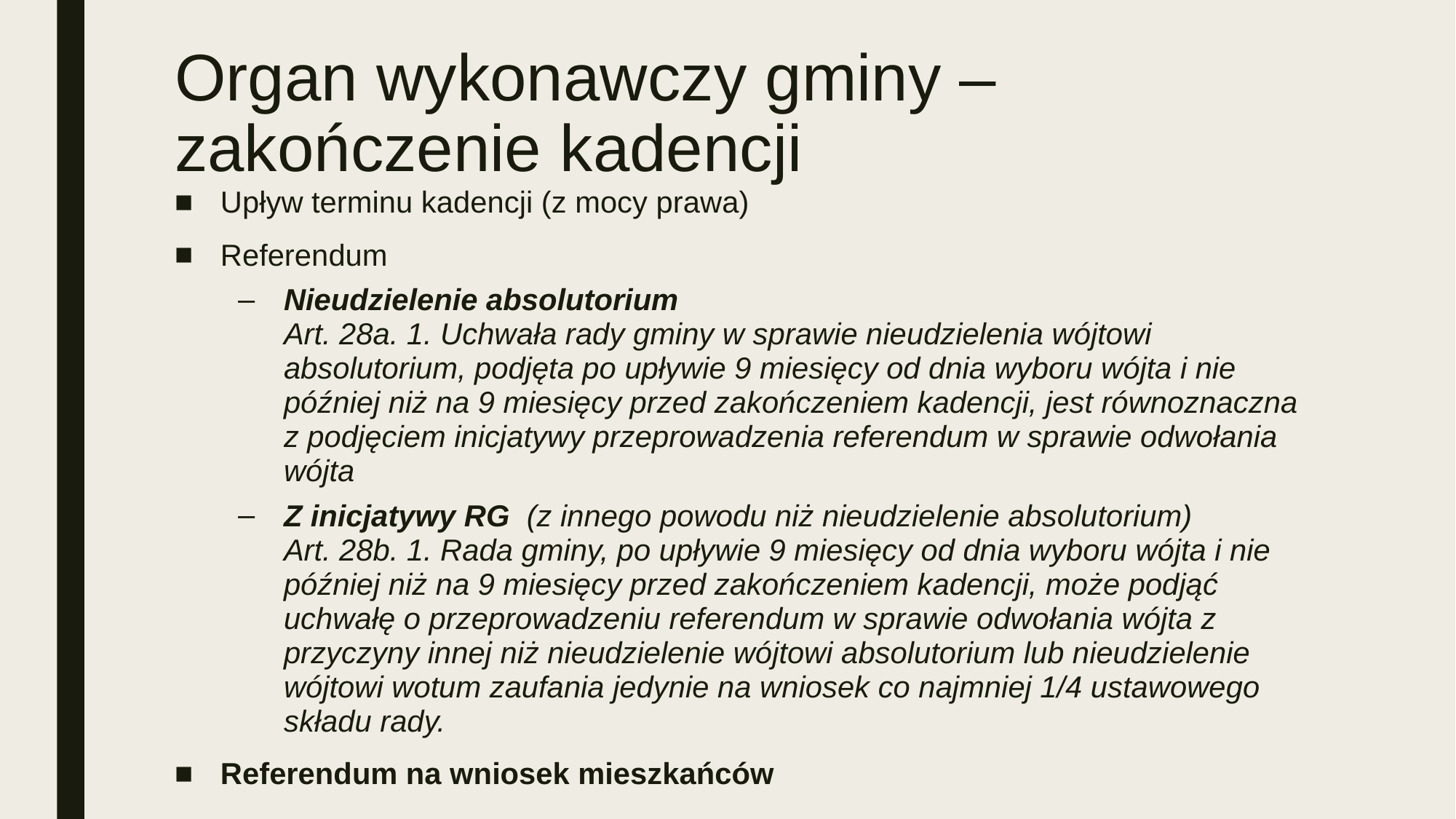

# Organ wykonawczy gminy – zakończenie kadencji
Upływ terminu kadencji (z mocy prawa)
Referendum
Nieudzielenie absolutorium
Art. 28a. 1. Uchwała rady gminy w sprawie nieudzielenia wójtowi absolutorium, podjęta po upływie 9 miesięcy od dnia wyboru wójta i nie później niż na 9 miesięcy przed zakończeniem kadencji, jest równoznaczna z podjęciem inicjatywy przeprowadzenia referendum w sprawie odwołania wójta
Z inicjatywy RG  (z innego powodu niż nieudzielenie absolutorium)
Art. 28b. 1. Rada gminy, po upływie 9 miesięcy od dnia wyboru wójta i nie później niż na 9 miesięcy przed zakończeniem kadencji, może podjąć uchwałę o przeprowadzeniu referendum w sprawie odwołania wójta z przyczyny innej niż nieudzielenie wójtowi absolutorium lub nieudzielenie wójtowi wotum zaufania jedynie na wniosek co najmniej 1/4 ustawowego składu rady.
Referendum na wniosek mieszkańców